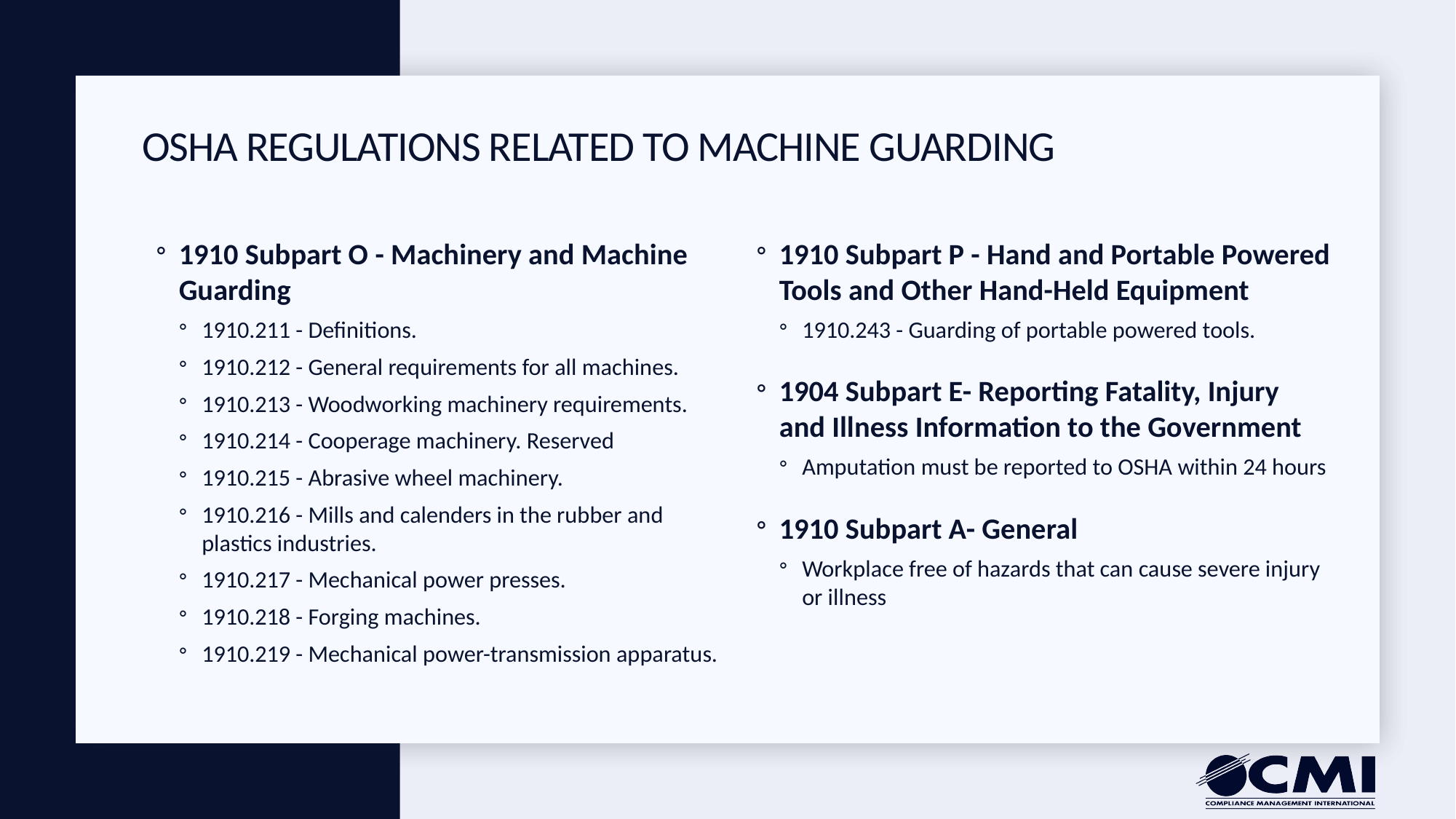

# OSHA Regulations related to Machine Guarding
1910 Subpart O - Machinery and Machine Guarding
1910.211 - Definitions.
1910.212 - General requirements for all machines.
1910.213 - Woodworking machinery requirements.
1910.214 - Cooperage machinery. Reserved
1910.215 - Abrasive wheel machinery.
1910.216 - Mills and calenders in the rubber and plastics industries.
1910.217 - Mechanical power presses.
1910.218 - Forging machines.
1910.219 - Mechanical power-transmission apparatus.
1910 Subpart P - Hand and Portable Powered Tools and Other Hand-Held Equipment
1910.243 - Guarding of portable powered tools.
1904 Subpart E- Reporting Fatality, Injury and Illness Information to the Government
Amputation must be reported to OSHA within 24 hours
1910 Subpart A- General
Workplace free of hazards that can cause severe injury or illness